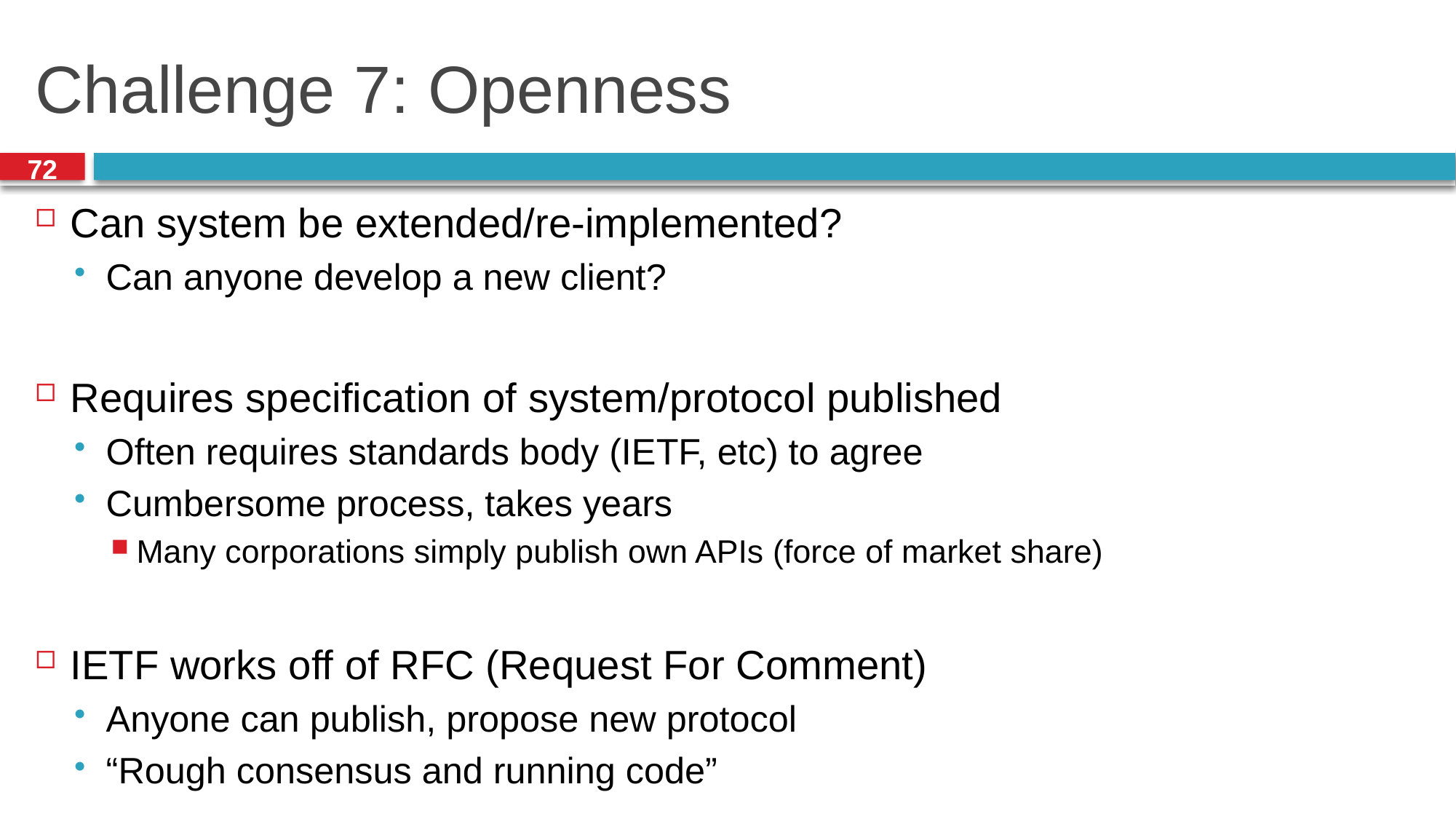

# Challenge 7: Openness
72
Can system be extended/re-implemented?
Can anyone develop a new client?

Requires specification of system/protocol published
Often requires standards body (IETF, etc) to agree
Cumbersome process, takes years
Many corporations simply publish own APIs (force of market share)

IETF works off of RFC (Request For Comment)
Anyone can publish, propose new protocol
“Rough consensus and running code”